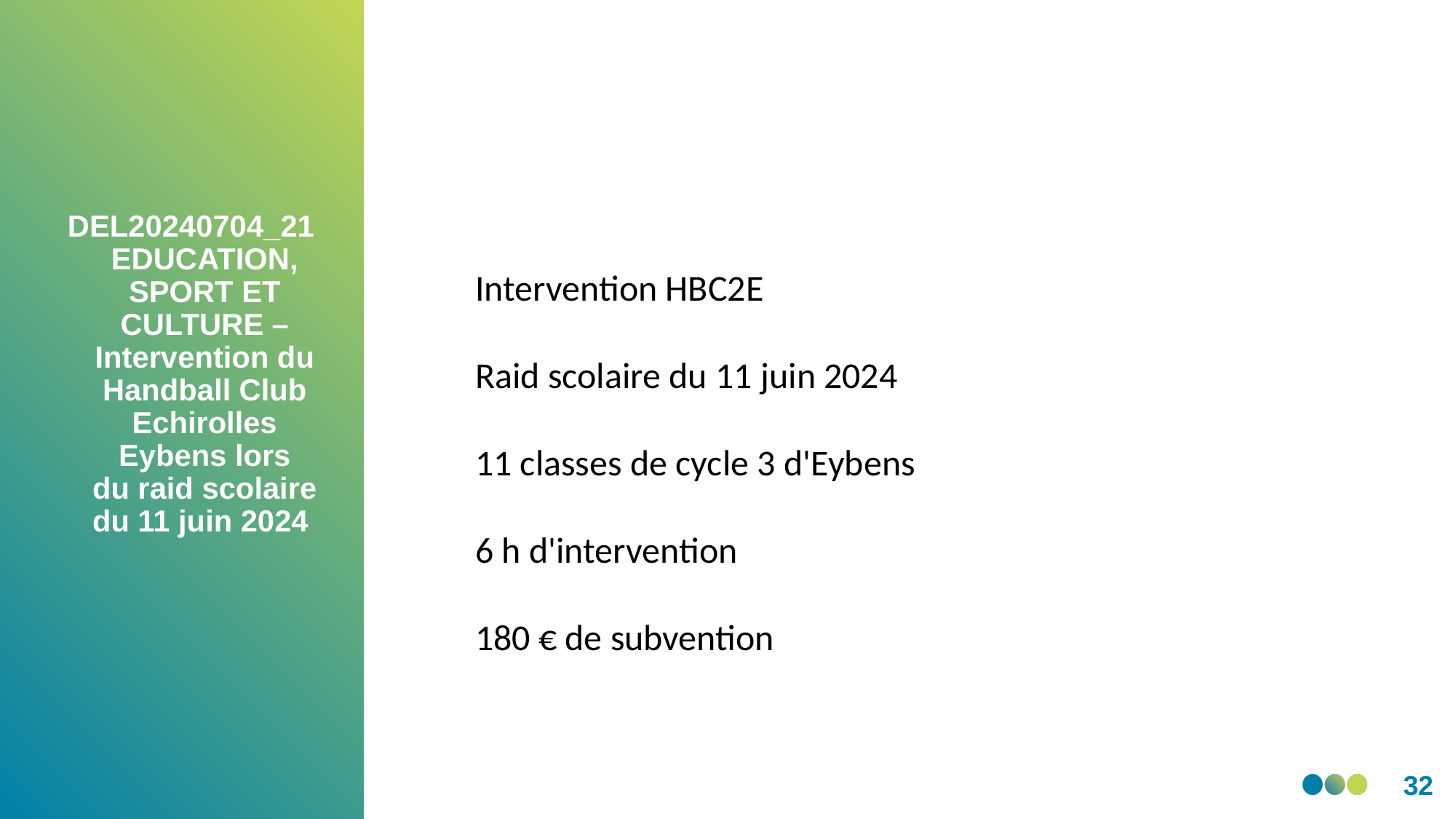

DEL20240704_21 EDUCATION, SPORT ET CULTURE – Intervention du Handball Club Echirolles Eybens lors du raid scolaire du 11 juin 2024
Intervention HBC2E

Raid scolaire du 11 juin 2024

11 classes de cycle 3 d'Eybens

6 h d'intervention

180 € de subvention